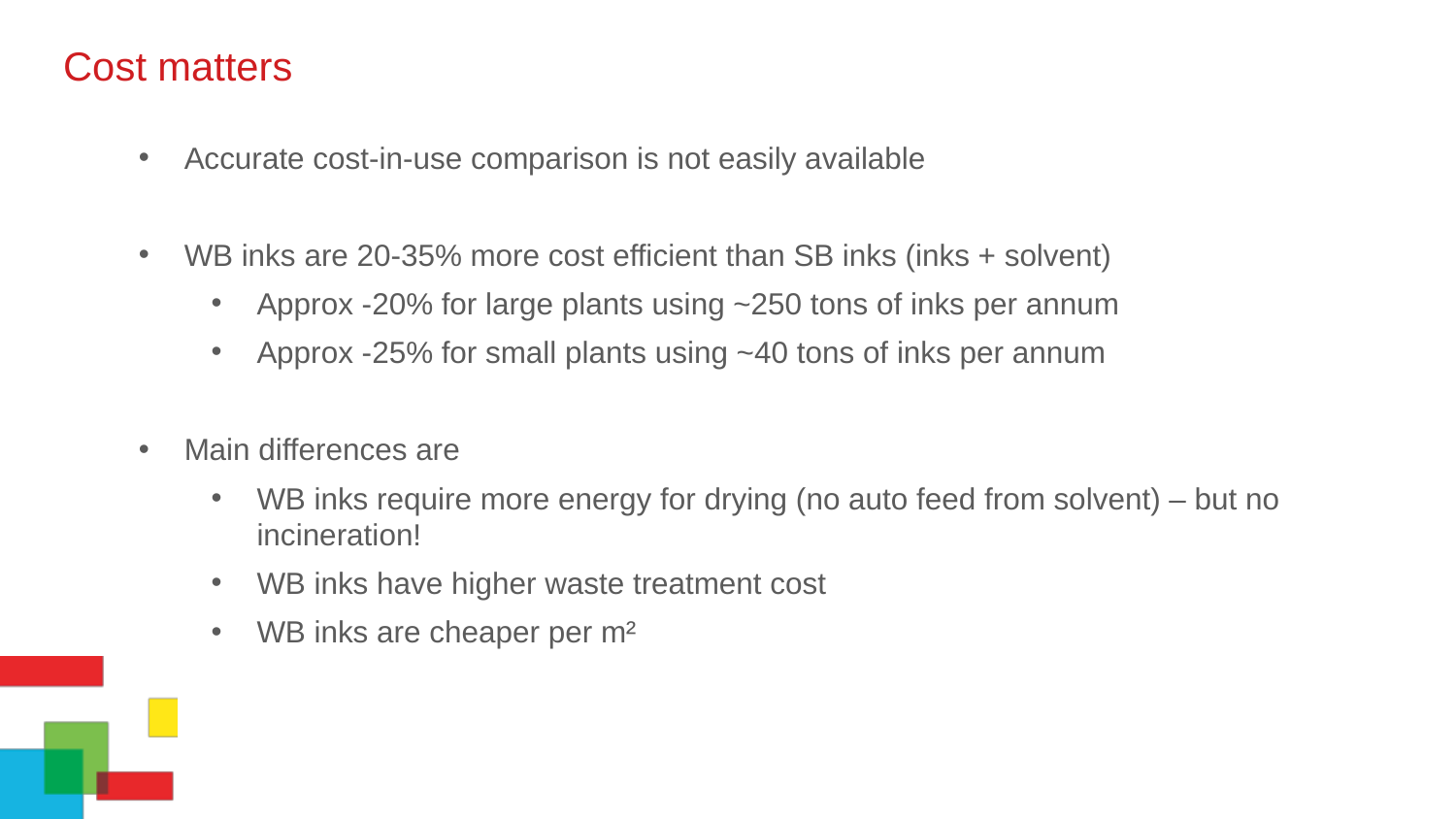

# Cost matters
Accurate cost-in-use comparison is not easily available

WB inks are 20-35% more cost efficient than SB inks (inks + solvent)
Approx -20% for large plants using ~250 tons of inks per annum
Approx -25% for small plants using ~40 tons of inks per annum

Main differences are
WB inks require more energy for drying (no auto feed from solvent) – but no incineration!
WB inks have higher waste treatment cost
WB inks are cheaper per m²